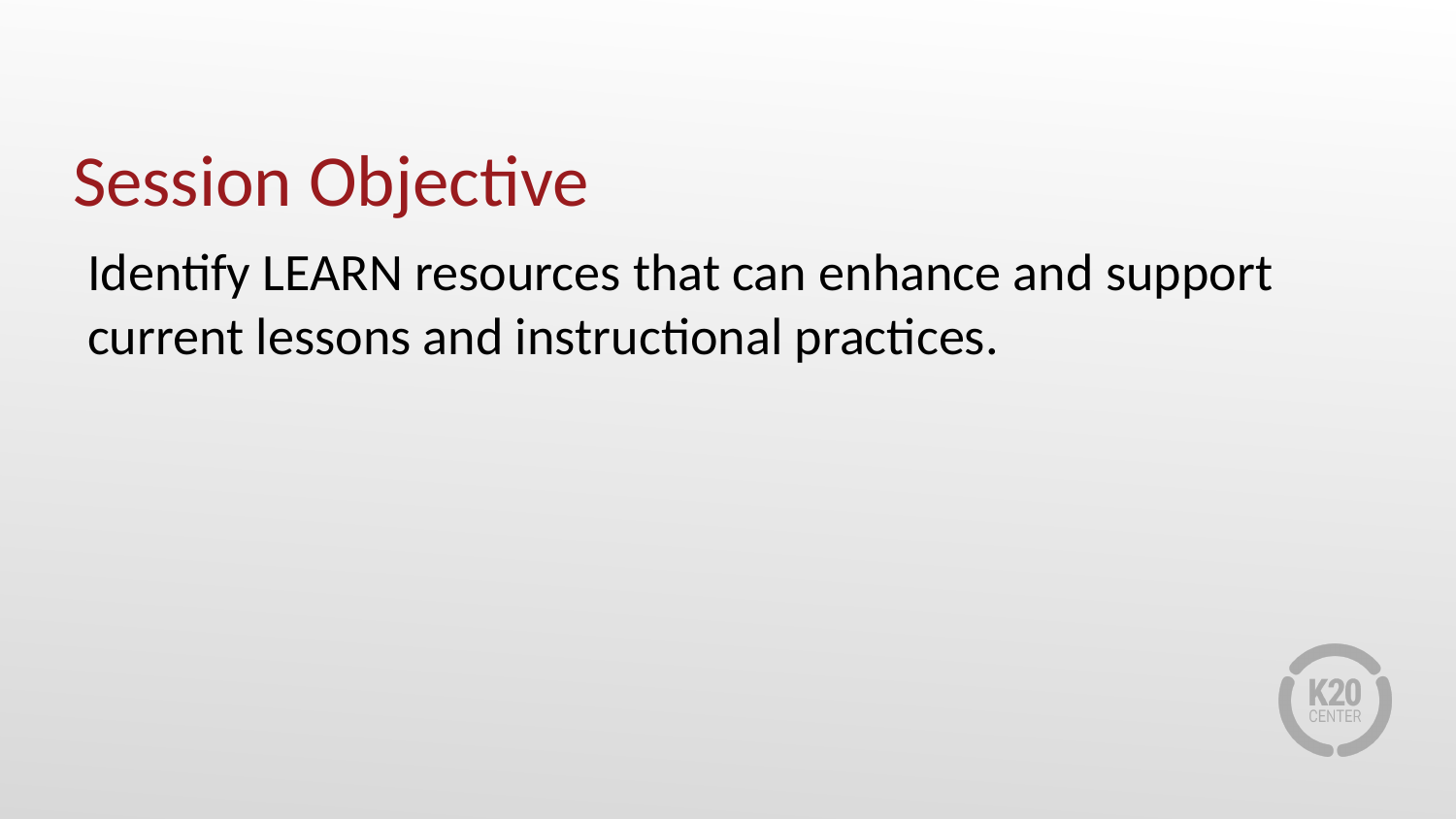

# Session Objective
Identify LEARN resources that can enhance and support current lessons and instructional practices.